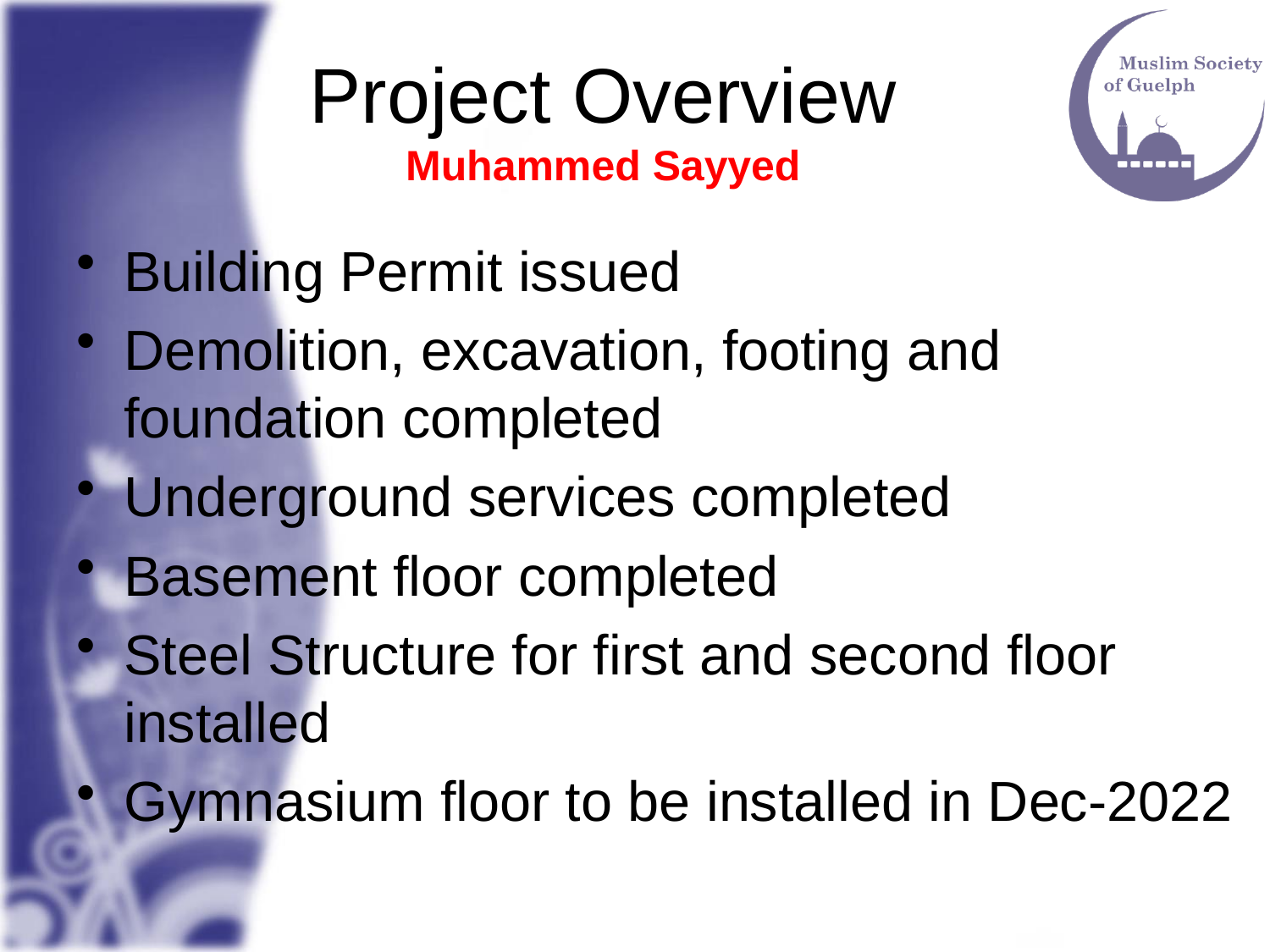

# Project Overview Muhammed Sayyed
Building Permit issued
Demolition, excavation, footing and foundation completed
Underground services completed
Basement floor completed
Steel Structure for first and second floor installed
Gymnasium floor to be installed in Dec-2022